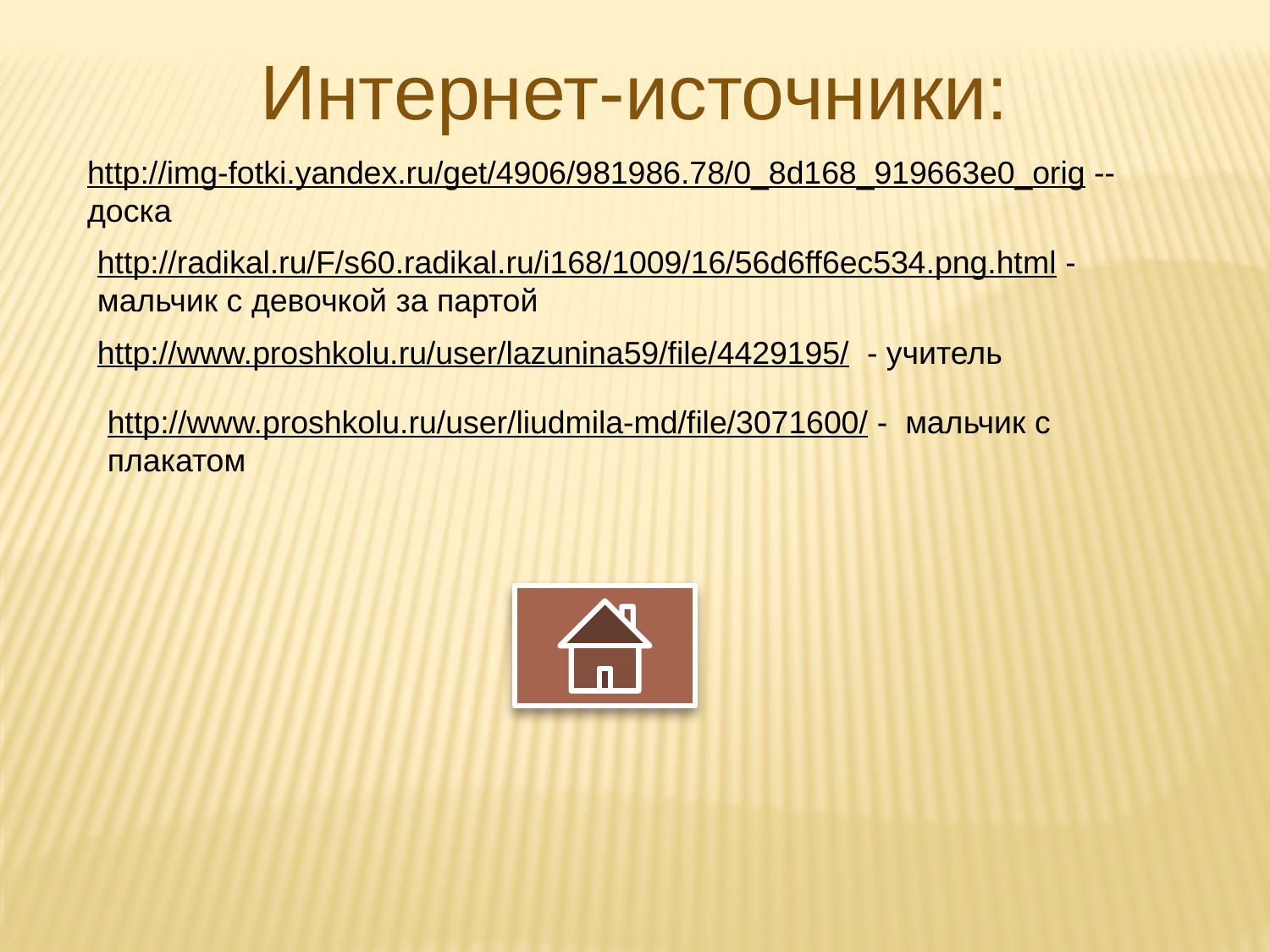

Интернет-источники:
http://img-fotki.yandex.ru/get/4906/981986.78/0_8d168_919663e0_orig --  доска
http://radikal.ru/F/s60.radikal.ru/i168/1009/16/56d6ff6ec534.png.html - мальчик с девочкой за партой
http://www.proshkolu.ru/user/lazunina59/file/4429195/  - учитель

http://www.proshkolu.ru/user/liudmila-md/file/3071600/ -  мальчик с плакатом